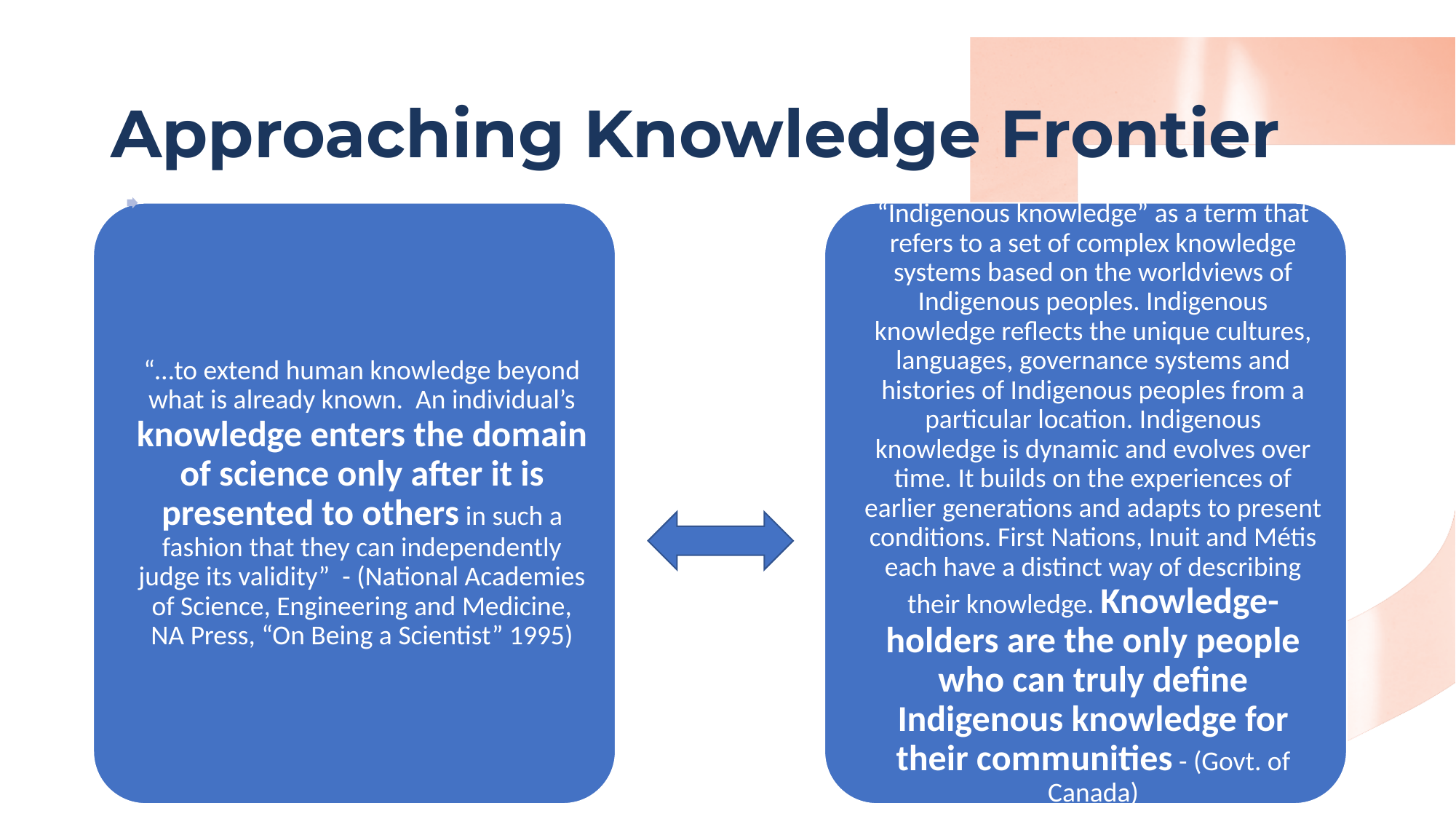

# Approaching Knowledge Frontier
“…to extend human knowledge beyond what is already known.  An individual’s knowledge enters the domain of science only after it is presented to others in such a fashion that they can independently judge its validity”  - (National Academies of Science, Engineering and Medicine, NA Press, “On Being a Scientist” 1995)

“Indigenous knowledge” as a term that refers to a set of complex knowledge systems based on the worldviews of Indigenous peoples. Indigenous knowledge reflects the unique cultures, languages, governance systems and histories of Indigenous peoples from a particular location. Indigenous knowledge is dynamic and evolves over time. It builds on the experiences of earlier generations and adapts to present conditions. First Nations, Inuit and Métis each have a distinct way of describing their knowledge. Knowledge-holders are the only people who can truly define Indigenous knowledge for their communities - (Govt. of Canada)